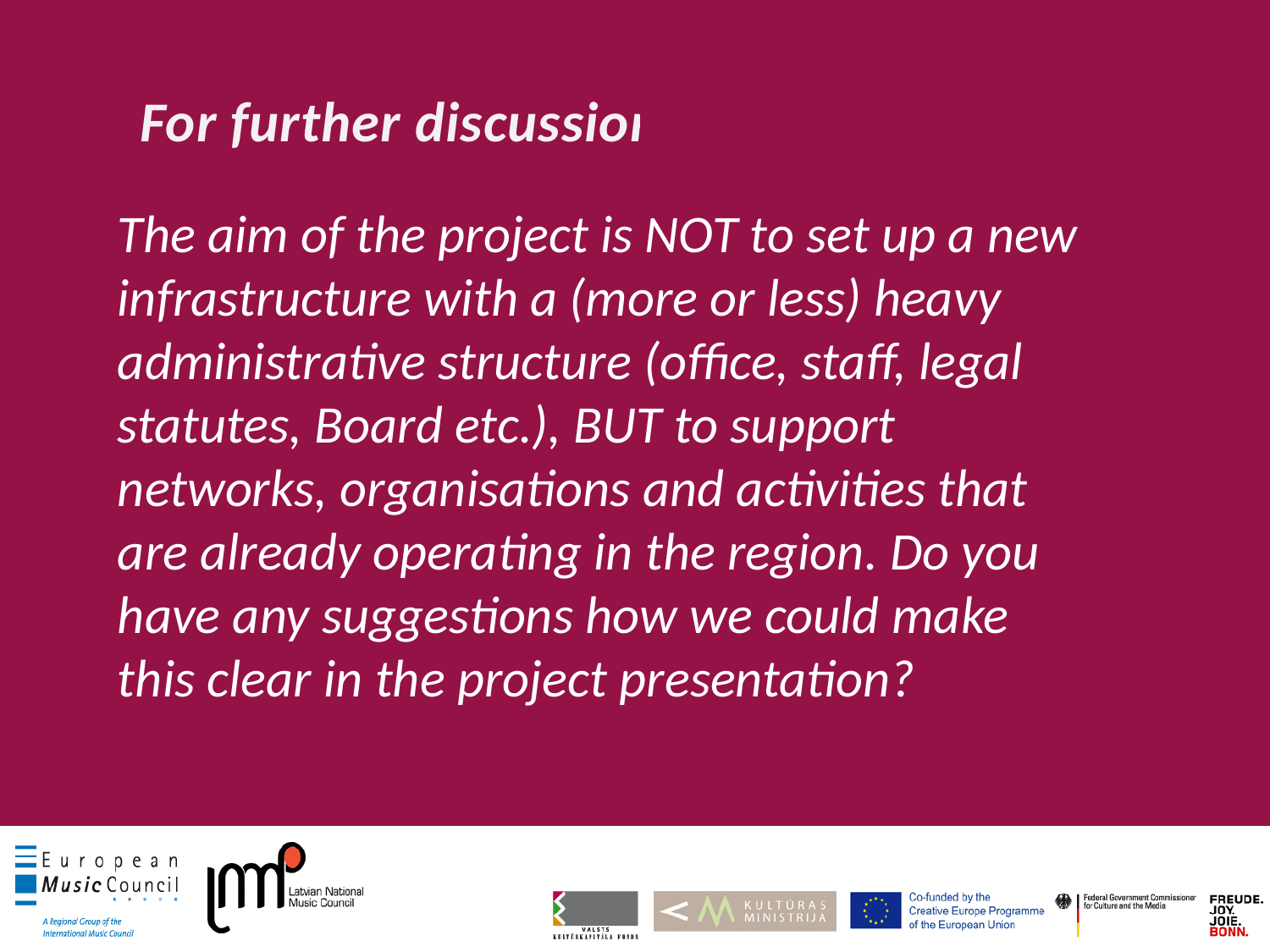

For further discussion
#

The aim of the project is NOT to set up a new infrastructure with a (more or less) heavy administrative structure (office, staff, legal statutes, Board etc.), BUT to support networks, organisations and activities that are already operating in the region. Do you have any suggestions how we could make this clear in the project presentation?